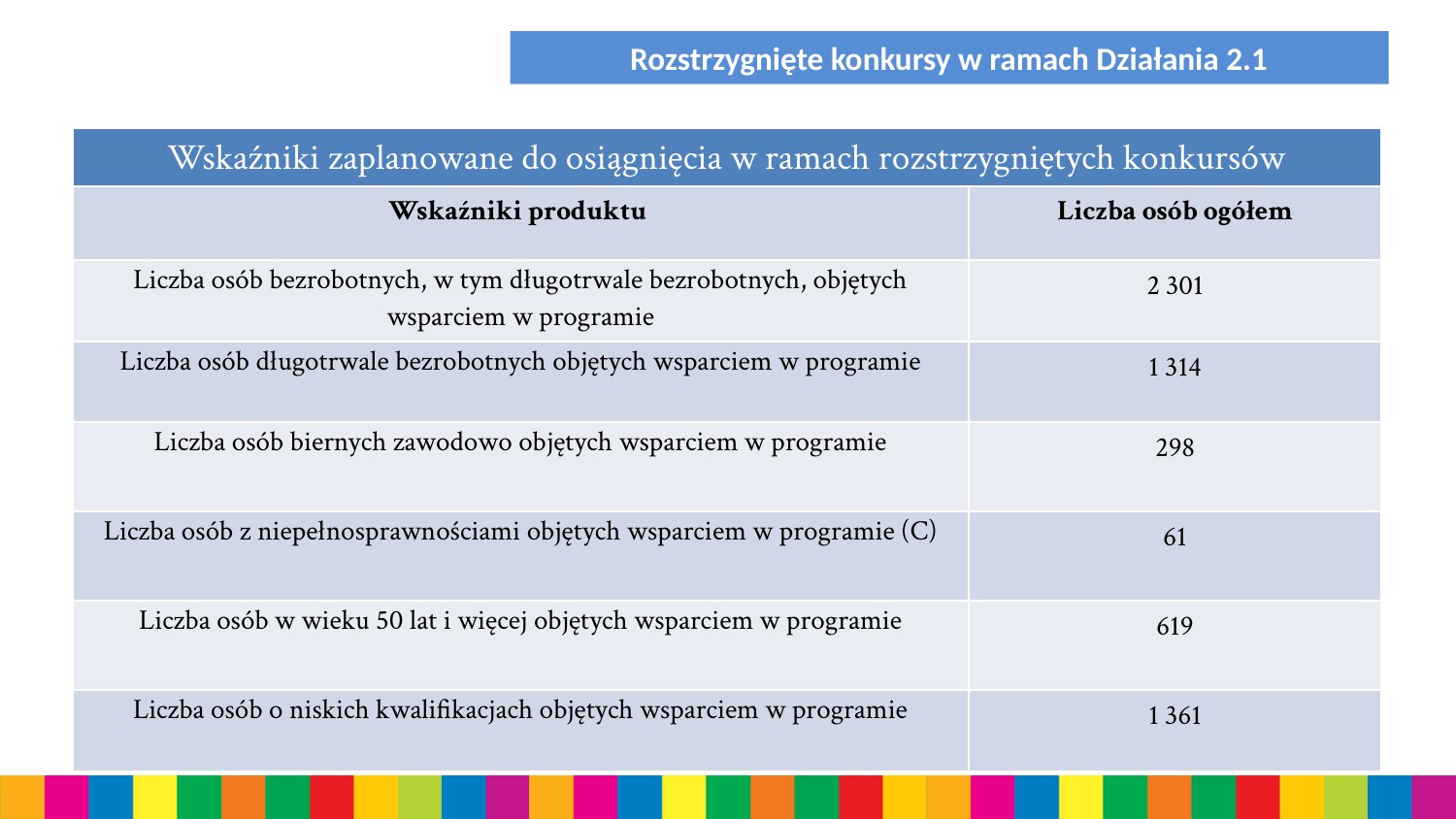

Rozstrzygnięte konkursy w ramach Działania 2.1

| Wskaźniki zaplanowane do osiągnięcia w ramach rozstrzygniętych konkursów |  |
| --- | --- |
| Wskaźniki produktu | Liczba osób ogółem |
| Liczba osób bezrobotnych, w tym długotrwale bezrobotnych, objętych wsparciem w programie | 2 301 |
| Liczba osób długotrwale bezrobotnych objętych wsparciem w programie | 1 314 |
| Liczba osób biernych zawodowo objętych wsparciem w programie | 298 |
| Liczba osób z niepełnosprawnościami objętych wsparciem w programie (C) | 61 |
| Liczba osób w wieku 50 lat i więcej objętych wsparciem w programie | 619 |
| Liczba osób o niskich kwalifikacjach objętych wsparciem w programie | 1 361 |